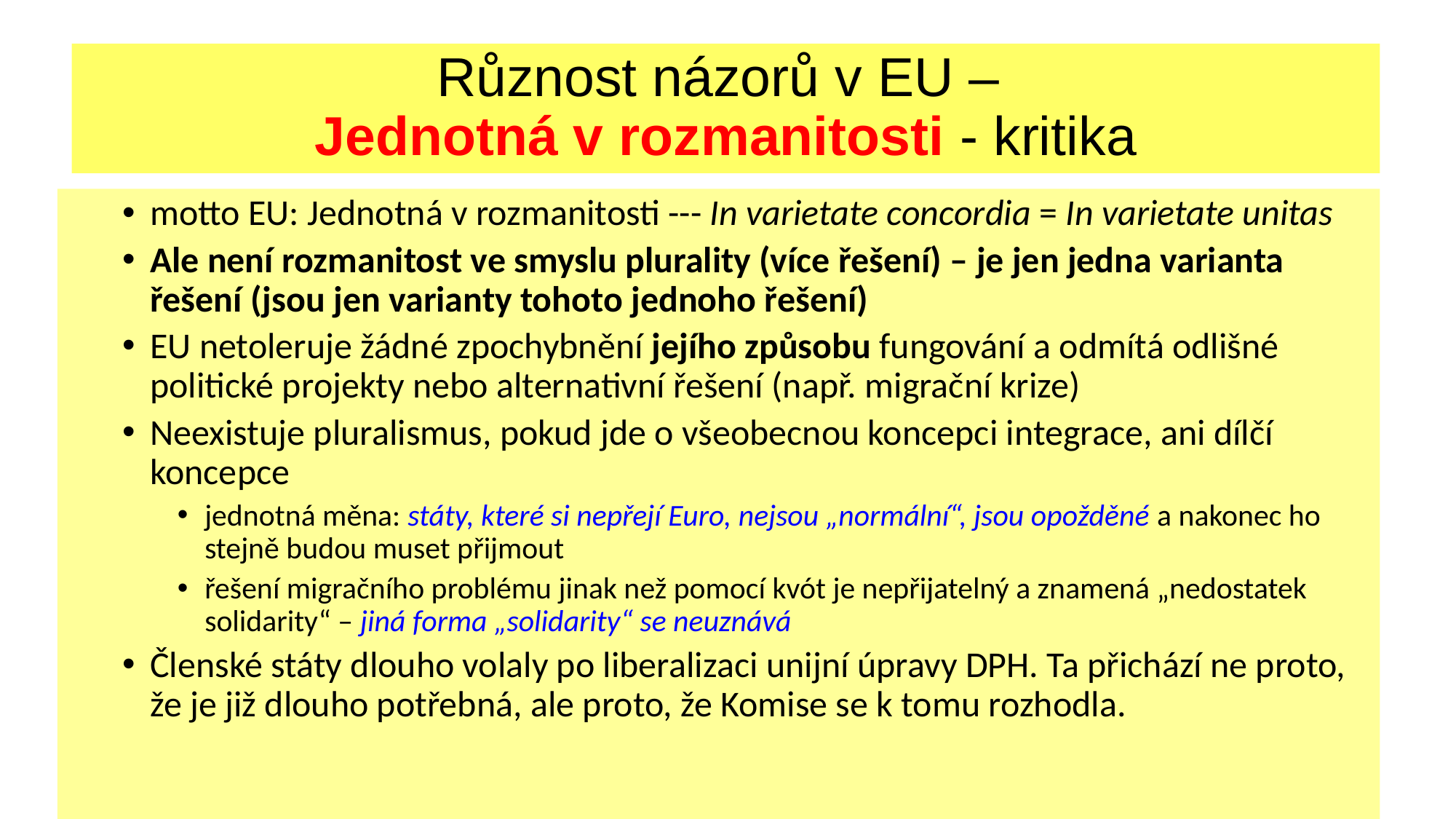

# Různost názorů v EU – Jednotná v rozmanitosti - kritika
motto EU: Jednotná v rozmanitosti --- In varietate concordia = In varietate unitas
Ale není rozmanitost ve smyslu plurality (více řešení) – je jen jedna varianta řešení (jsou jen varianty tohoto jednoho řešení)
EU netoleruje žádné zpochybnění jejího způsobu fungování a odmítá odlišné politické projekty nebo alternativní řešení (např. migrační krize)
Neexistuje pluralismus, pokud jde o všeobecnou koncepci integrace, ani dílčí koncepce
jednotná měna: státy, které si nepřejí Euro, nejsou „normální“, jsou opožděné a nakonec ho stejně budou muset přijmout
řešení migračního problému jinak než pomocí kvót je nepřijatelný a znamená „nedostatek solidarity“ – jiná forma „solidarity“ se neuznává
Členské státy dlouho volaly po liberalizaci unijní úpravy DPH. Ta přichází ne proto, že je již dlouho potřebná, ale proto, že Komise se k tomu rozhodla.